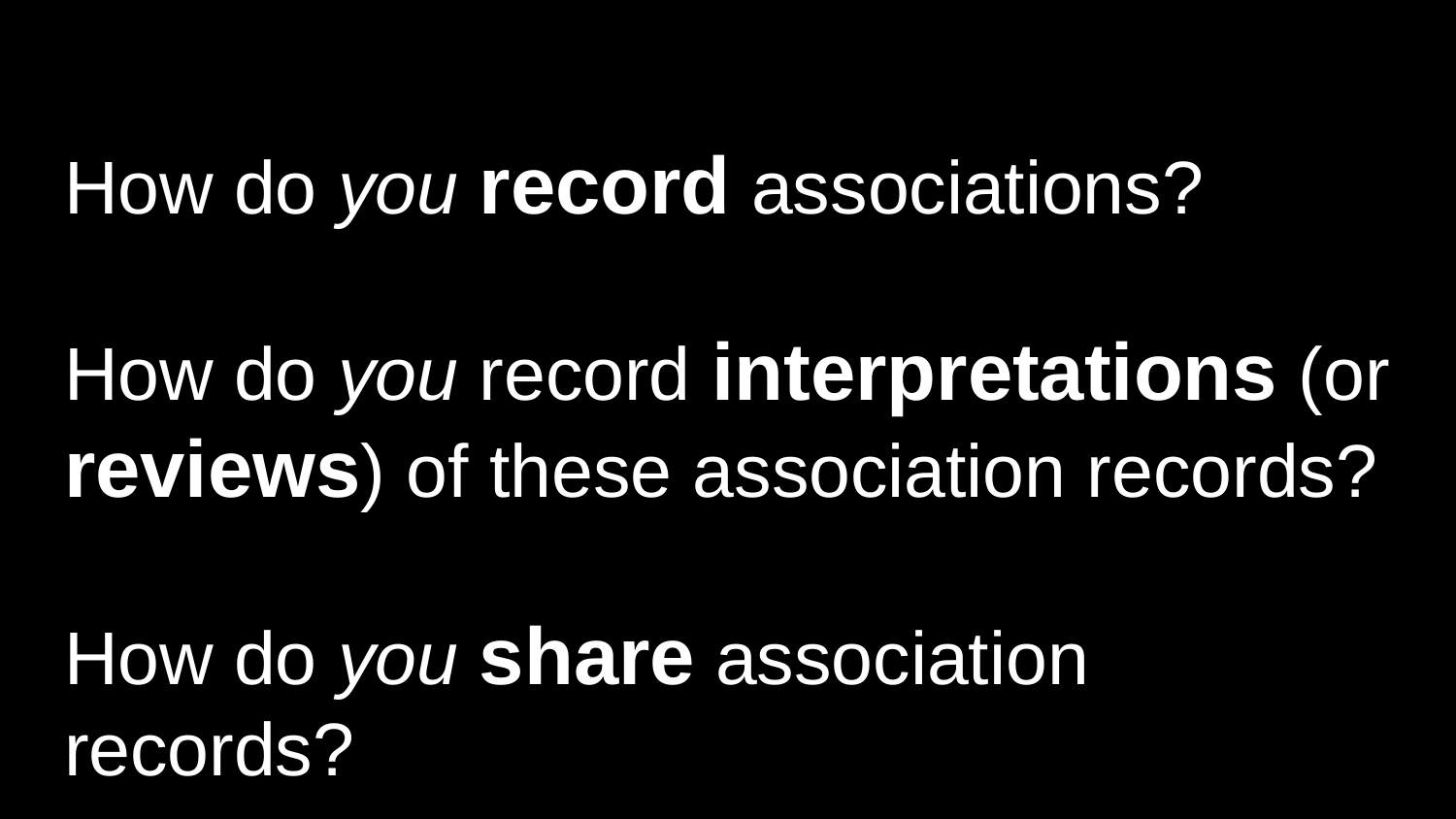

# How do you record associations?

How do you record interpretations (or reviews) of these association records?

How do you share association records?